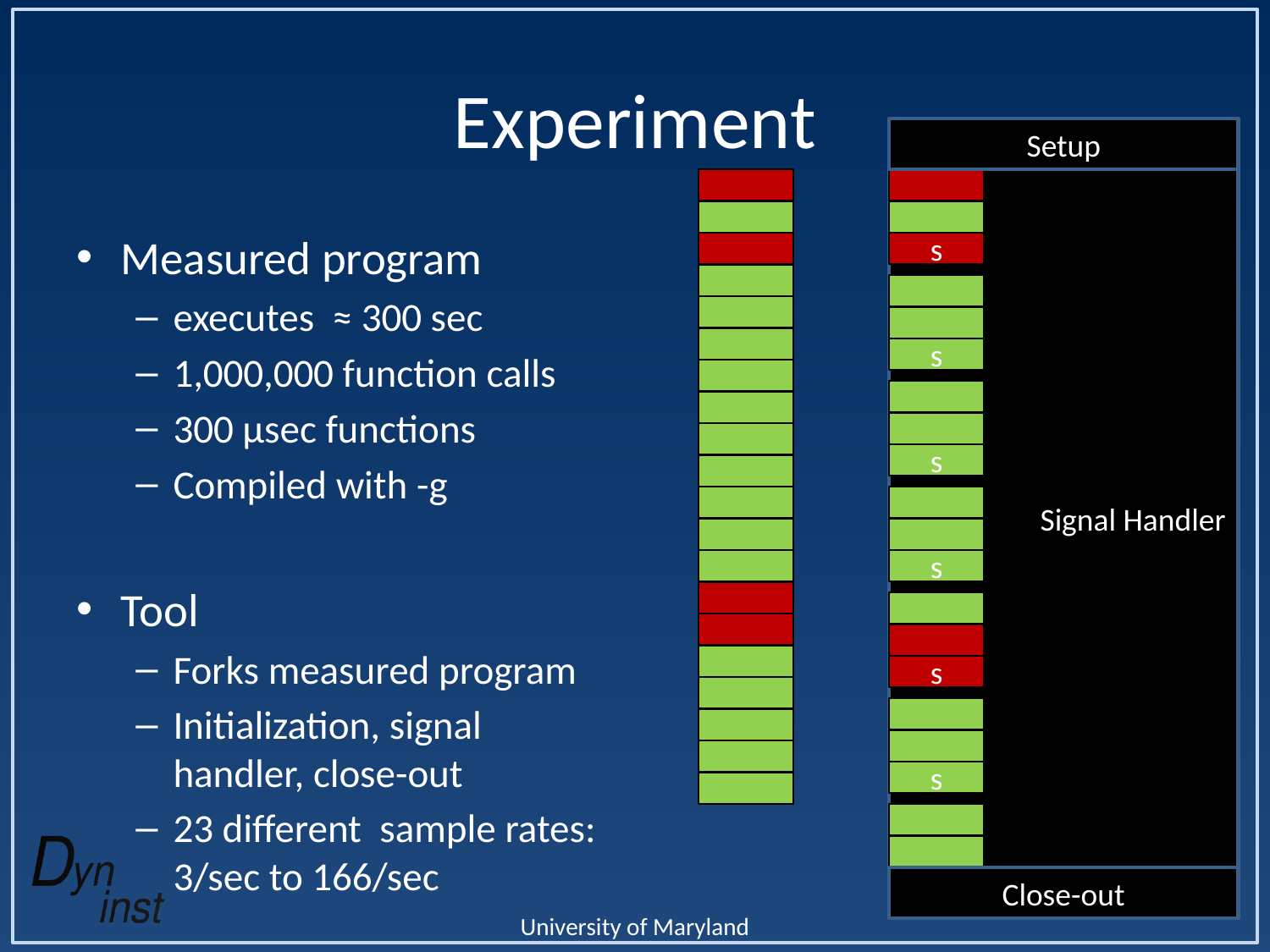

# Experiment
Setup

Signal Handler

Measured program
executes  ≈ 300 sec
1,000,000 function calls
300 µsec functions
Compiled with -g

Tool
Forks measured program
Initialization, signal handler, close-out
23 different  sample rates:  3/sec to 166/sec

s

s

s

s

s

s

Close-out
12